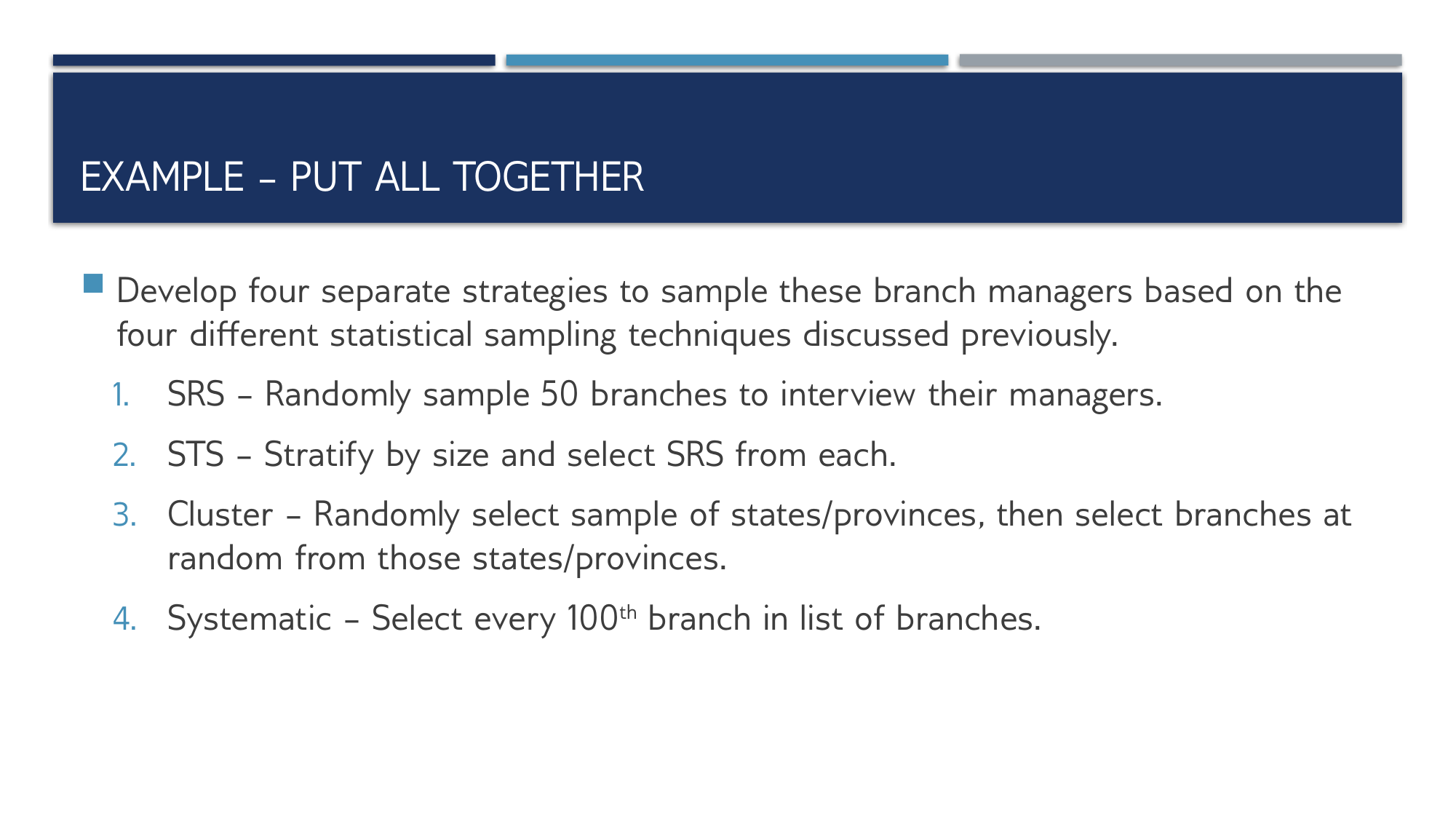

# Example – Put all Together
Develop four separate strategies to sample these branch managers based on the four different statistical sampling techniques discussed previously.
SRS – Randomly sample 50 branches to interview their managers.
STS – Stratify by size and select SRS from each.
Cluster – Randomly select sample of states/provinces, then select branches at random from those states/provinces.
Systematic – Select every 100th branch in list of branches.